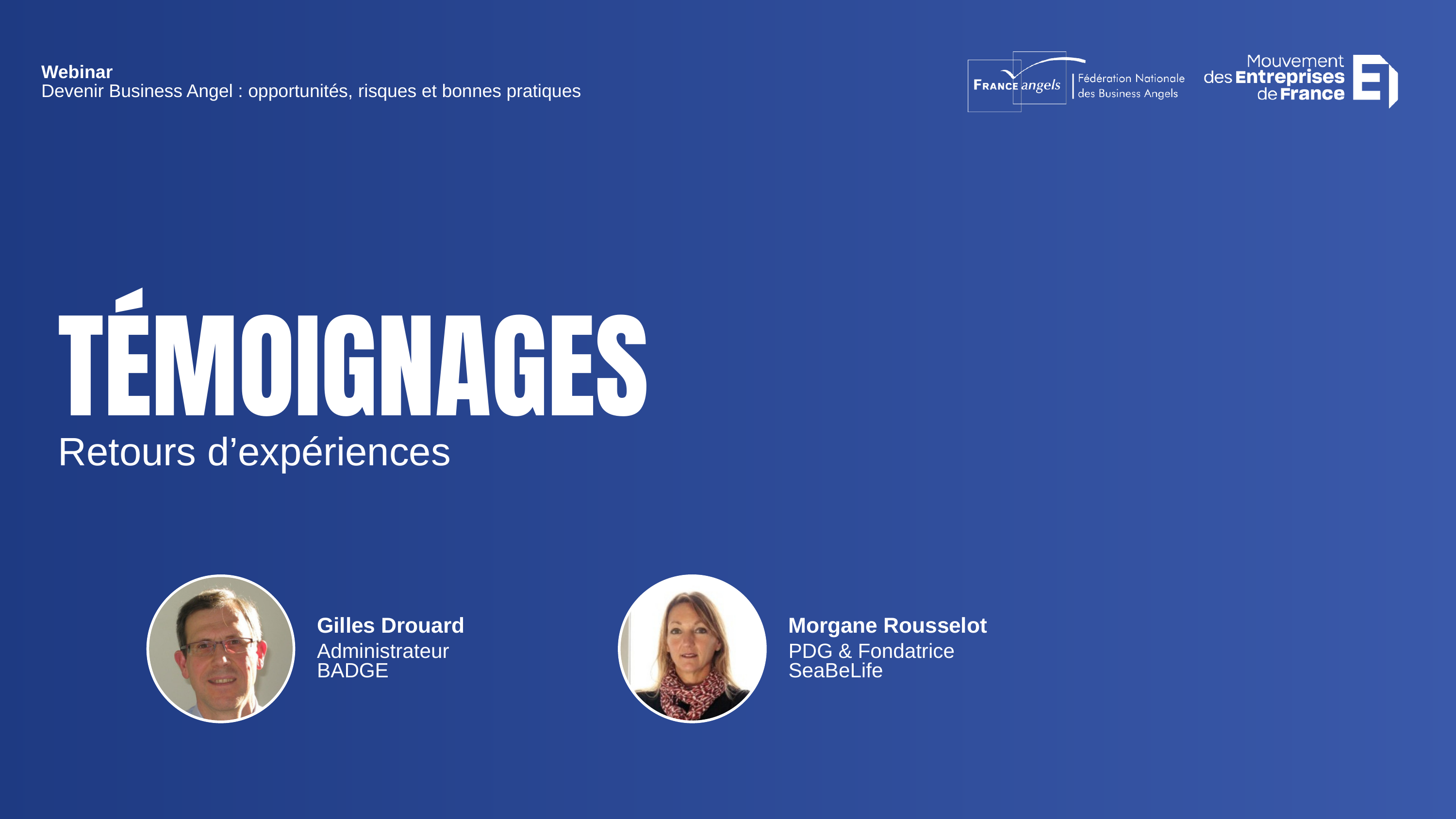

Webinar
Devenir Business Angel : opportunités, risques et bonnes pratiques
TÉMOIGNAGES
Retours d’expériences

Gilles Drouard
Morgane Rousselot
Administrateur
BADGE
PDG & Fondatrice
SeaBeLife